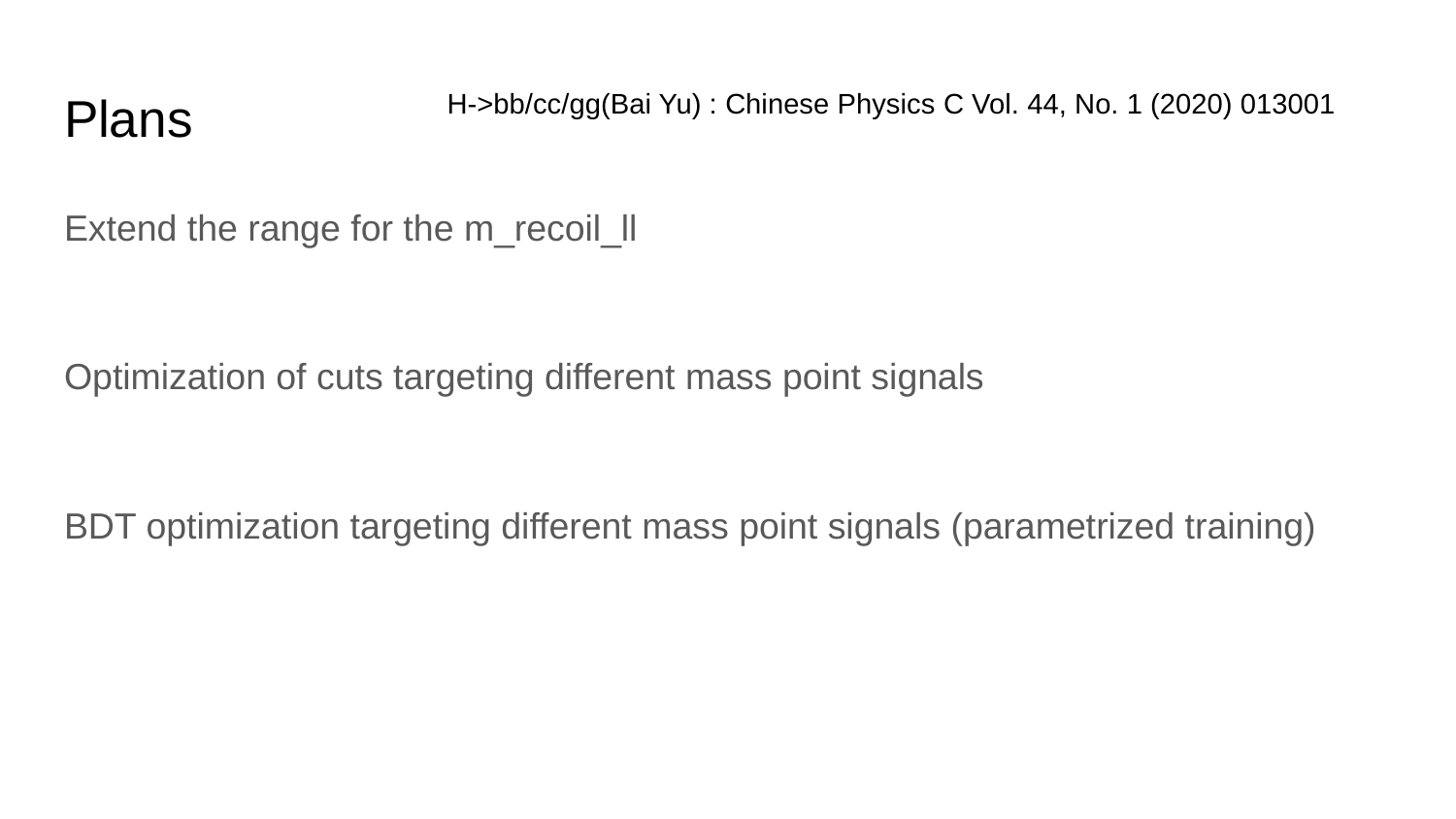

# Plans
H->bb/cc/gg(Bai Yu) : Chinese Physics C Vol. 44, No. 1 (2020) 013001
Extend the range for the m_recoil_ll

Optimization of cuts targeting different mass point signals

BDT optimization targeting different mass point signals (parametrized training)